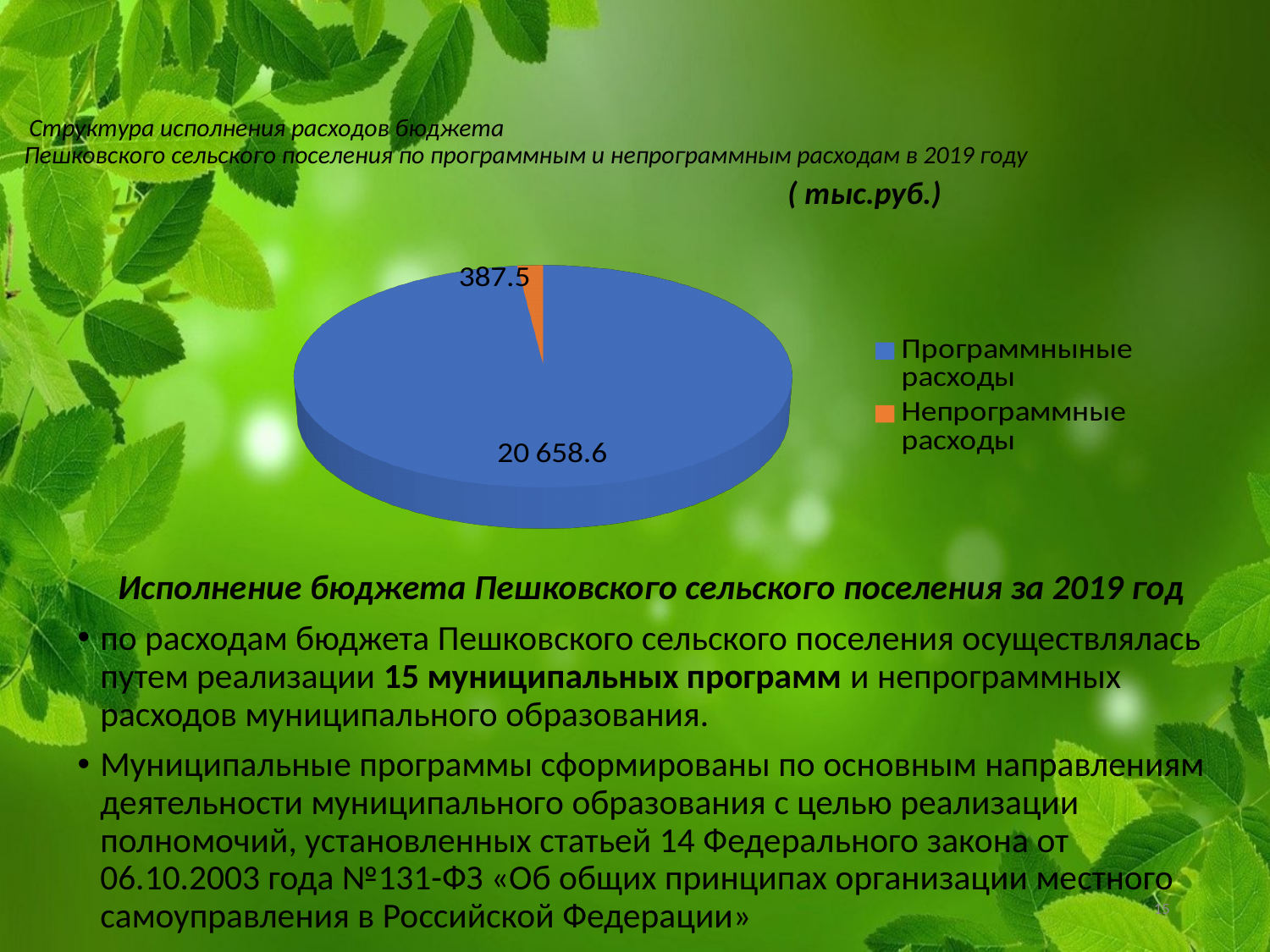

# Структура исполнения расходов бюджета Пешковского сельского поселения по программным и непрограммным расходам в 2019 году
( тыс.руб.)

     Исполнение бюджета Пешковского сельского поселения за 2019 год
по расходам бюджета Пешковского сельского поселения осуществлялась путем реализации 15 муниципальных программ и непрограммных расходов муниципального образования.
Муниципальные программы сформированы по основным направлениям деятельности муниципального образования с целью реализации полномочий, установленных статьей 14 Федерального закона от 06.10.2003 года №131-ФЗ «Об общих принципах организации местного самоуправления в Российской Федерации»

[unsupported chart]

15